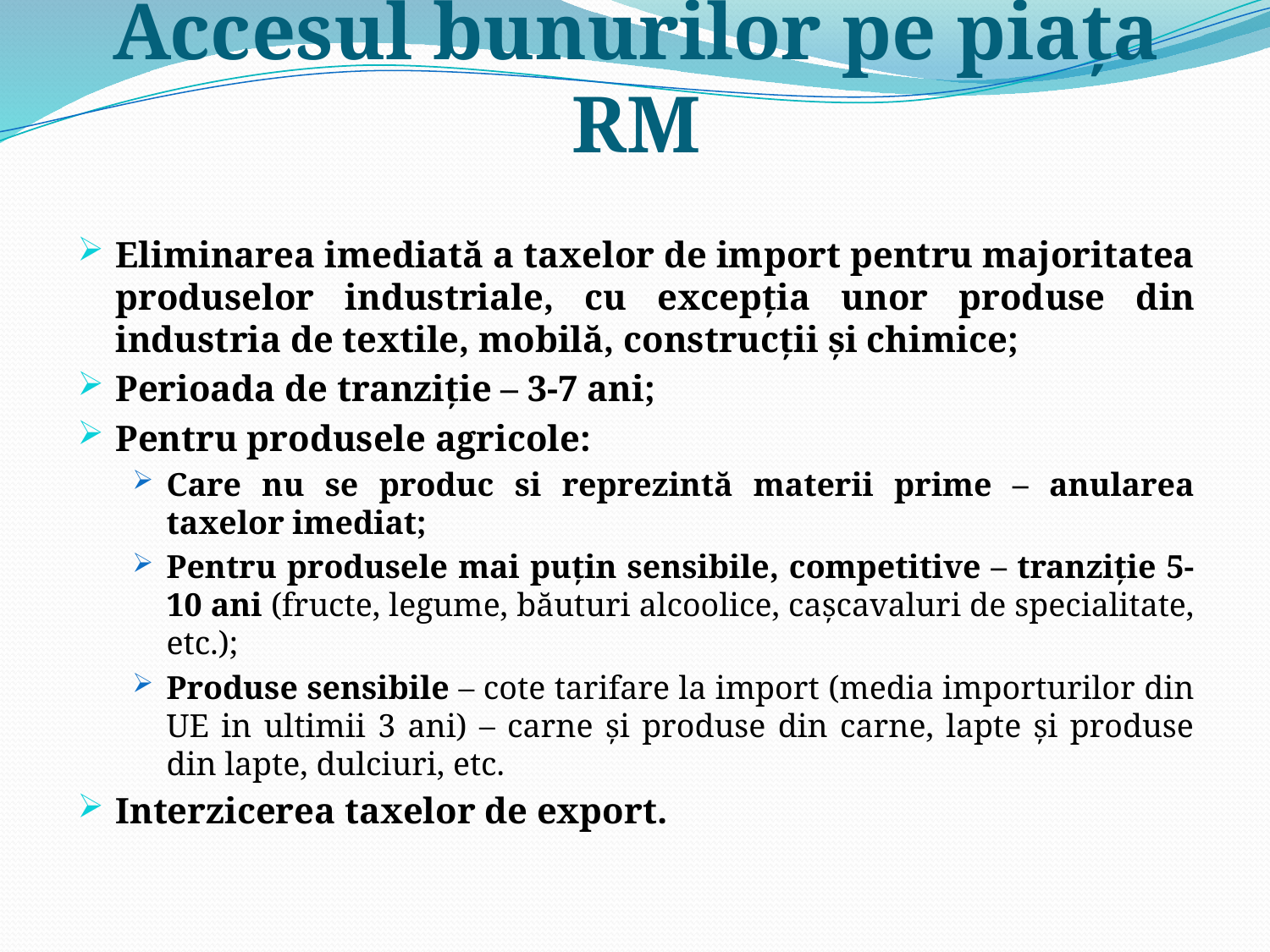

# Accesul bunurilor pe piaţa RM
Eliminarea imediată a taxelor de import pentru majoritatea produselor industriale, cu excepţia unor produse din industria de textile, mobilă, construcţii şi chimice;
Perioada de tranziție – 3-7 ani;
Pentru produsele agricole:
Care nu se produc si reprezintă materii prime – anularea taxelor imediat;
Pentru produsele mai puțin sensibile, competitive – tranziție 5-10 ani (fructe, legume, băuturi alcoolice, cașcavaluri de specialitate, etc.);
Produse sensibile – cote tarifare la import (media importurilor din UE in ultimii 3 ani) – carne și produse din carne, lapte și produse din lapte, dulciuri, etc.
Interzicerea taxelor de export.